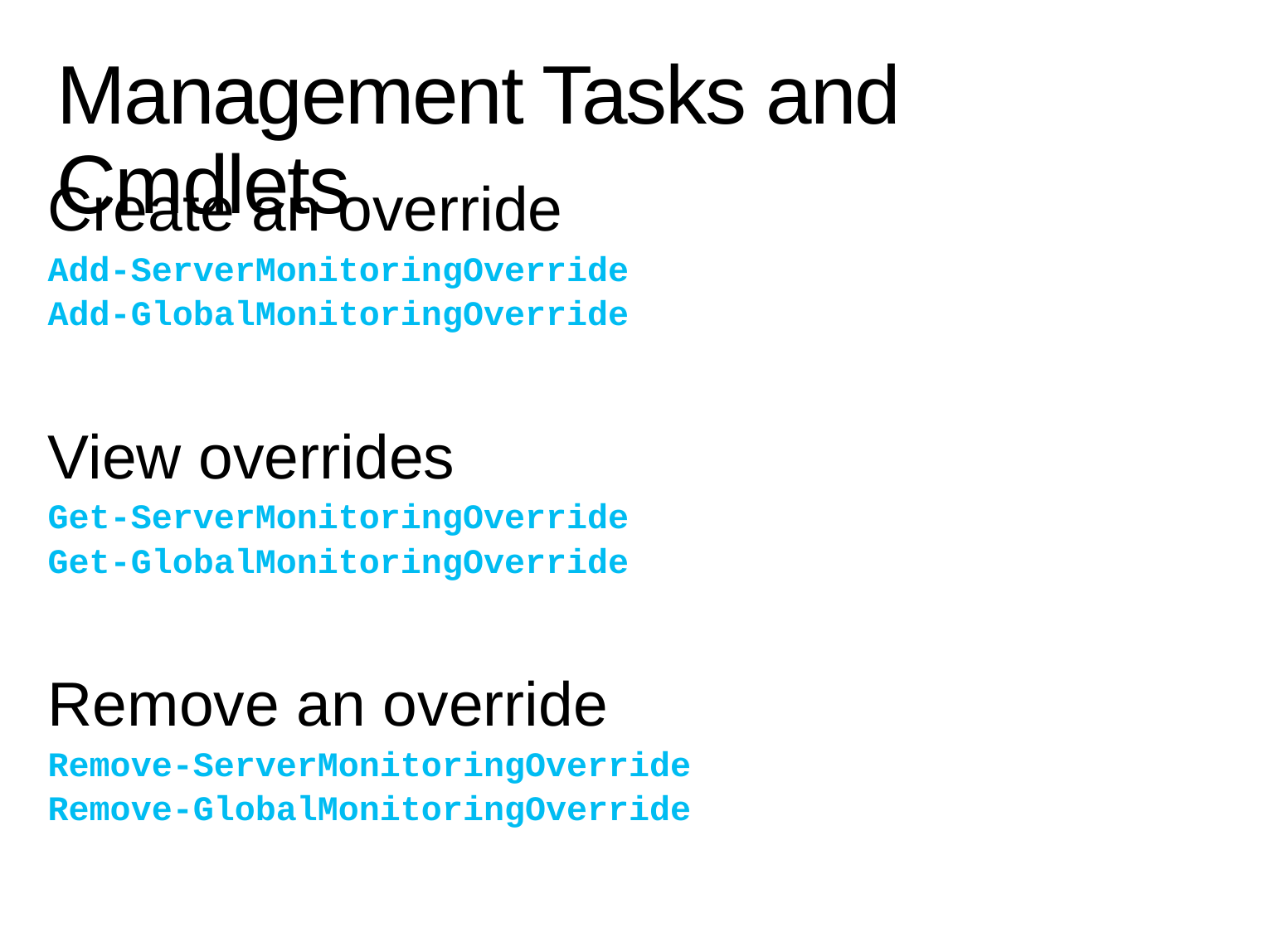

# Management Tasks and Cmdlets
Create an override
Add-ServerMonitoringOverride
Add-GlobalMonitoringOverride

View overrides
Get-ServerMonitoringOverride
Get-GlobalMonitoringOverride

Remove an override
Remove-ServerMonitoringOverride
Remove-GlobalMonitoringOverride